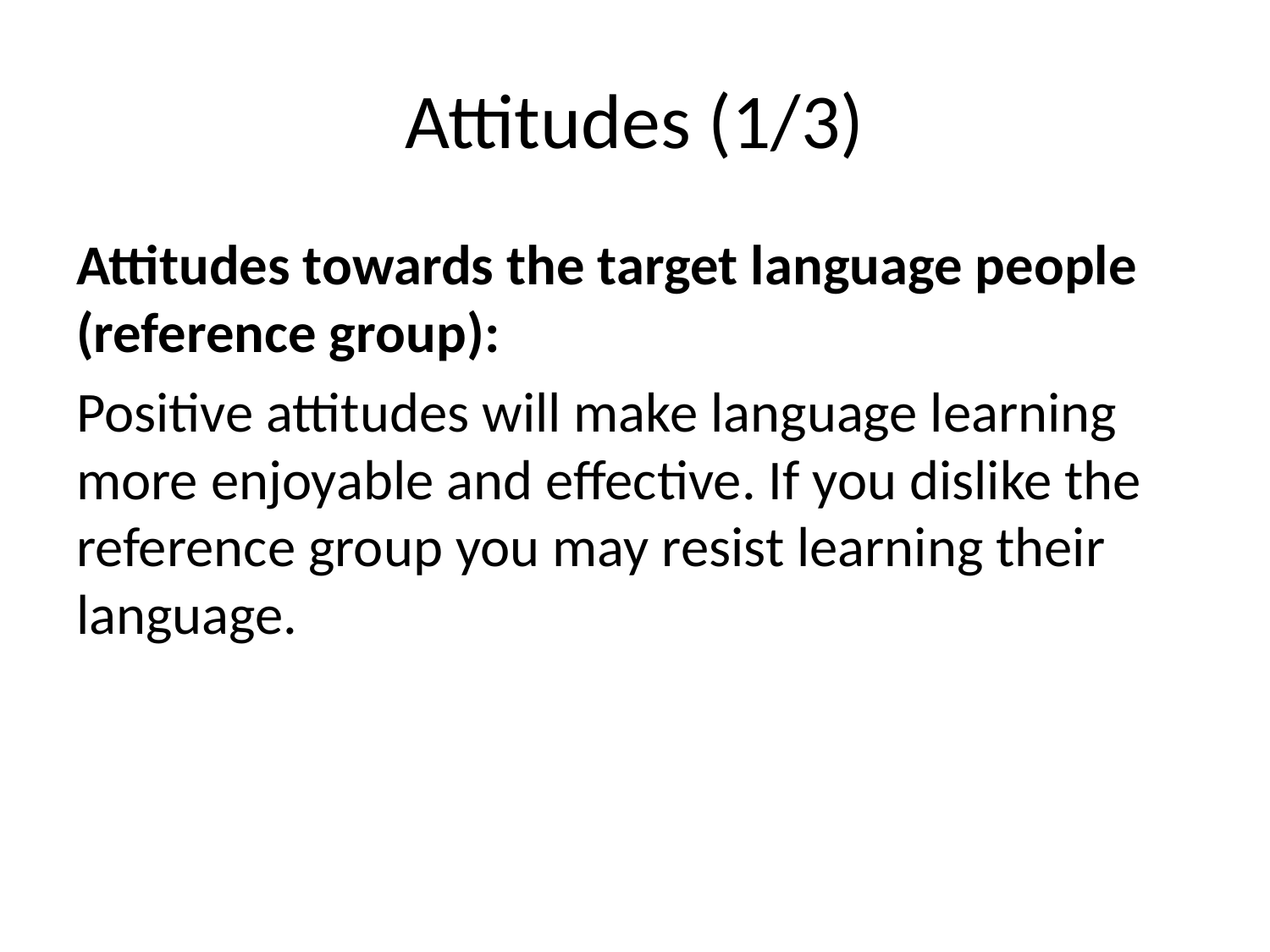

# Attitudes (1/3)
Attitudes towards the target language people (reference group):
Positive attitudes will make language learning more enjoyable and effective. If you dislike the reference group you may resist learning their language.